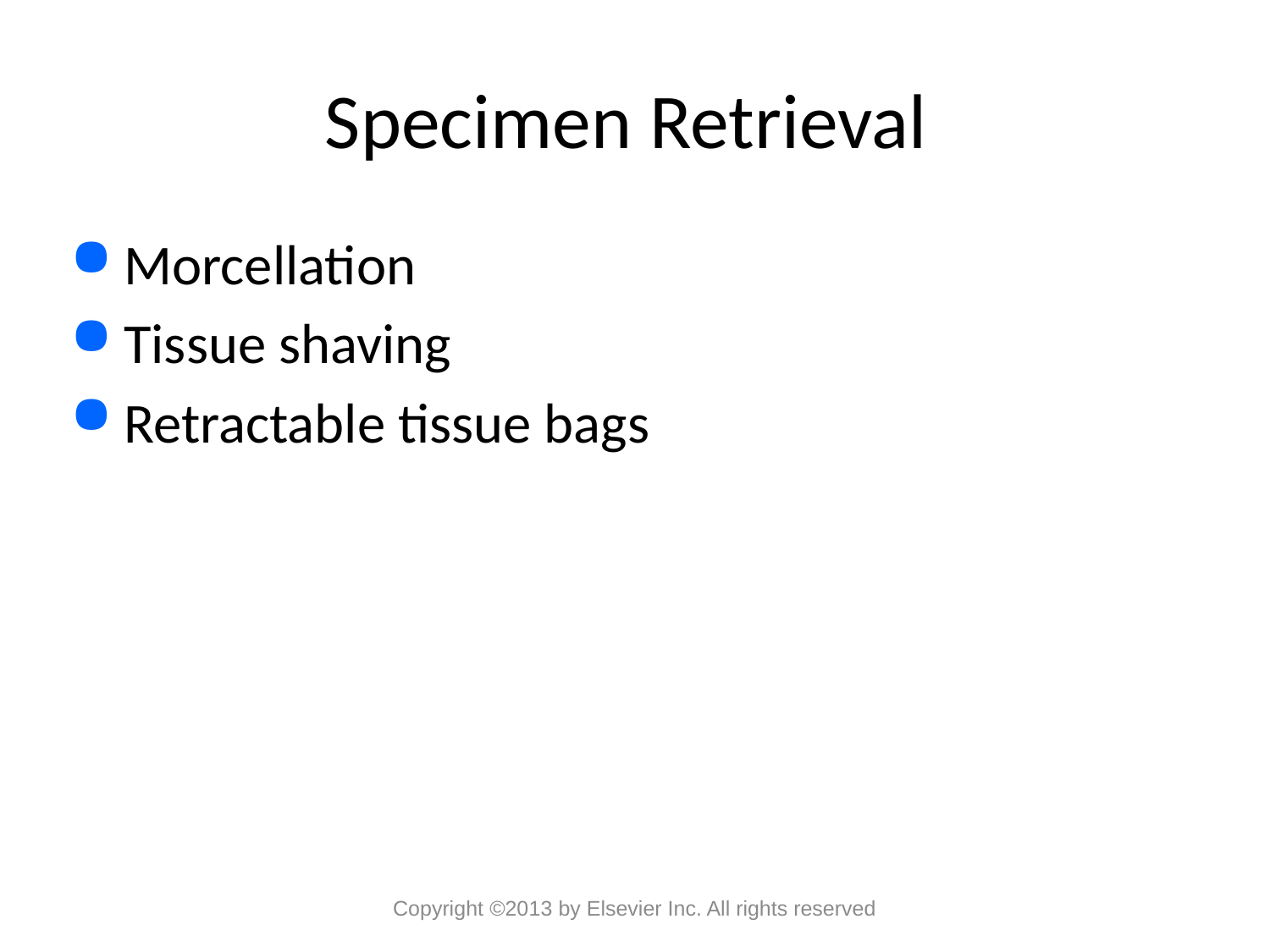

# Specimen Retrieval
Morcellation
Tissue shaving
Retractable tissue bags

Copyright ©2013 by Elsevier Inc. All rights reserved